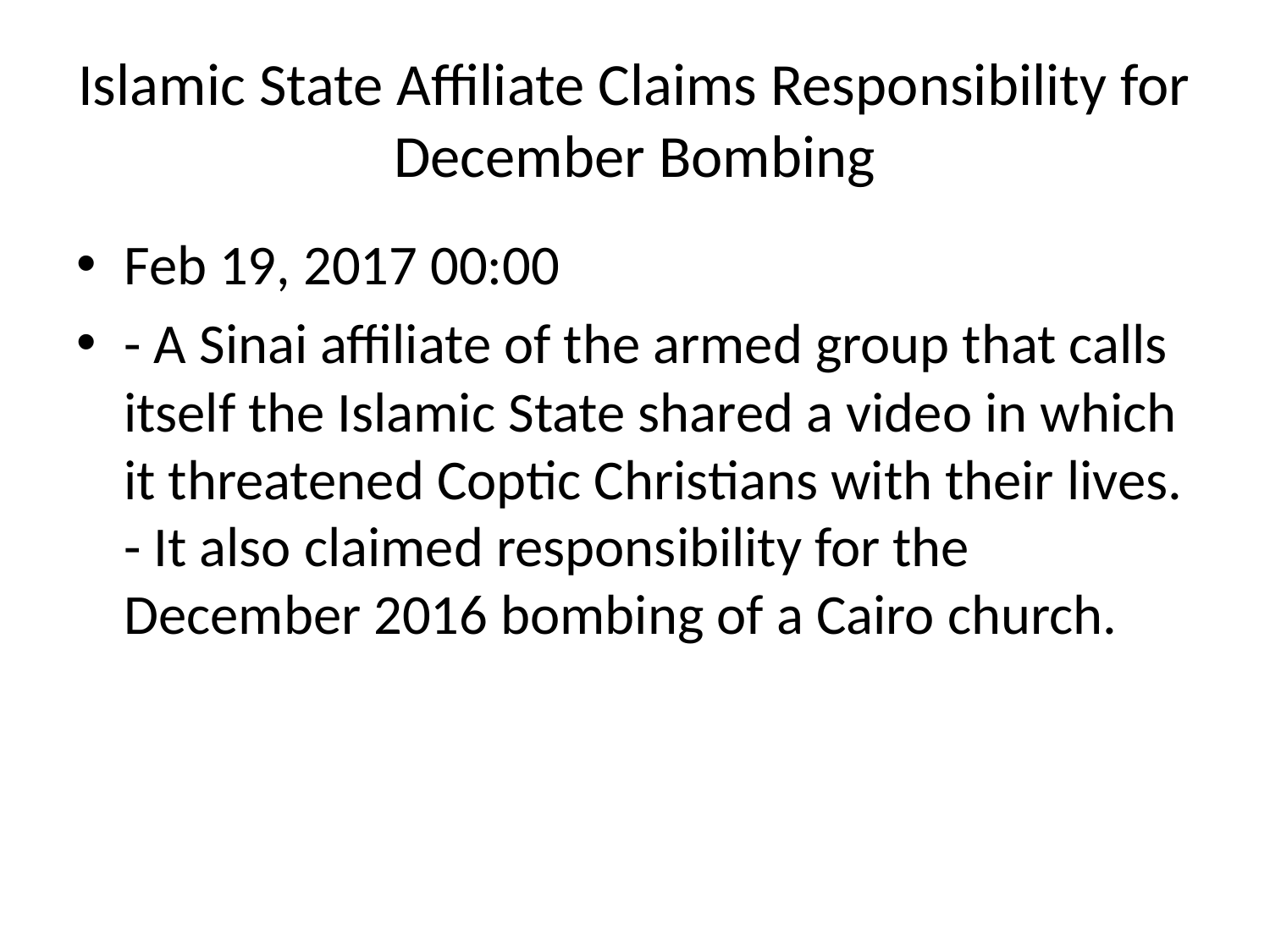

# Islamic State Affiliate Claims Responsibility for December Bombing
Feb 19, 2017 00:00
- A Sinai affiliate of the armed group that calls itself the Islamic State shared a video in which it threatened Coptic Christians with their lives.
- It also claimed responsibility for the December 2016 bombing of a Cairo church.